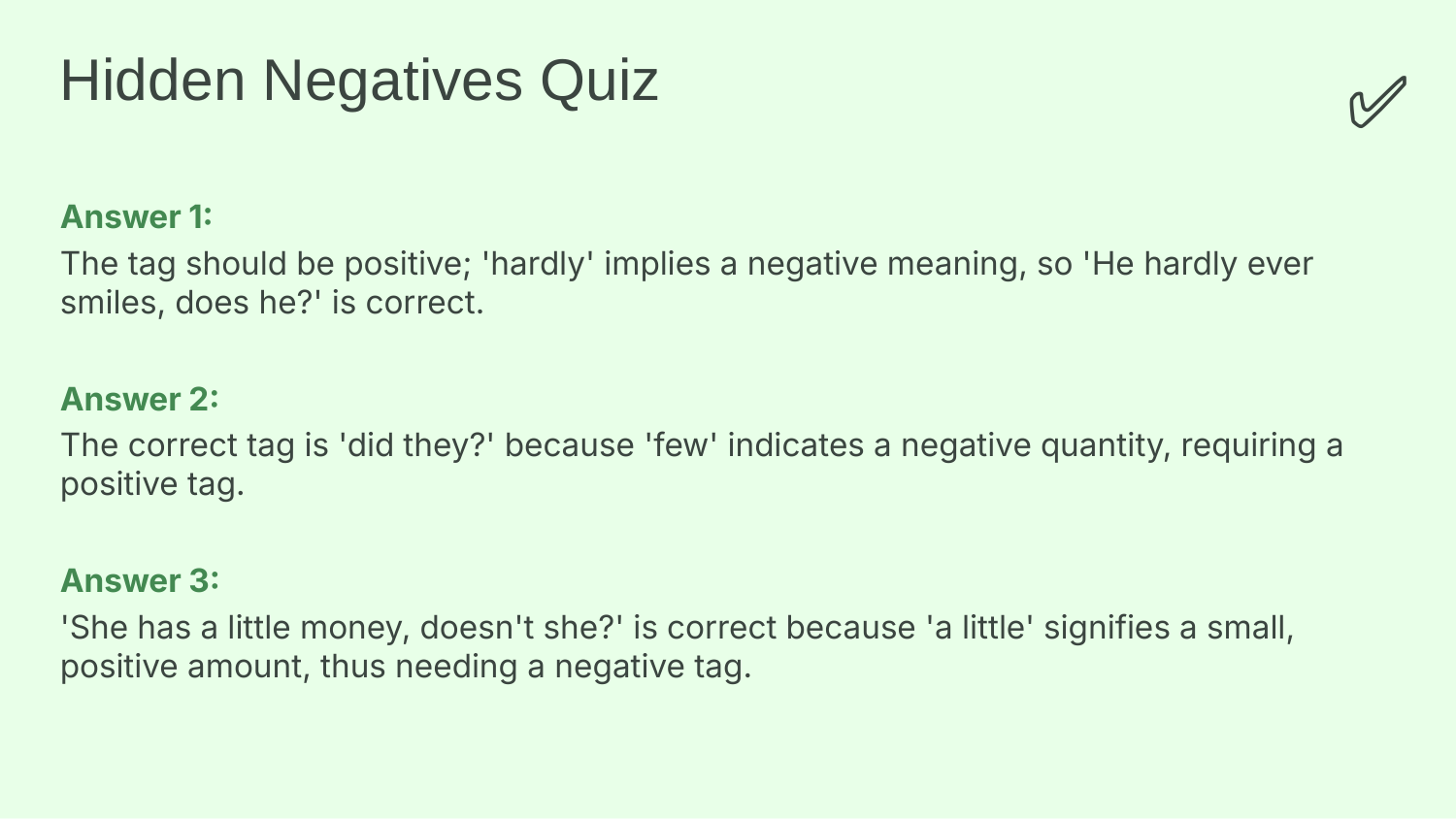

Hidden Negatives Quiz
​✅​
Answer 1:
The tag should be positive; 'hardly' implies a negative meaning, so 'He hardly ever smiles, does he?' is correct.
Answer 2:
The correct tag is 'did they?' because 'few' indicates a negative quantity, requiring a positive tag.
Answer 3:
'She has a little money, doesn't she?' is correct because 'a little' signifies a small, positive amount, thus needing a negative tag.